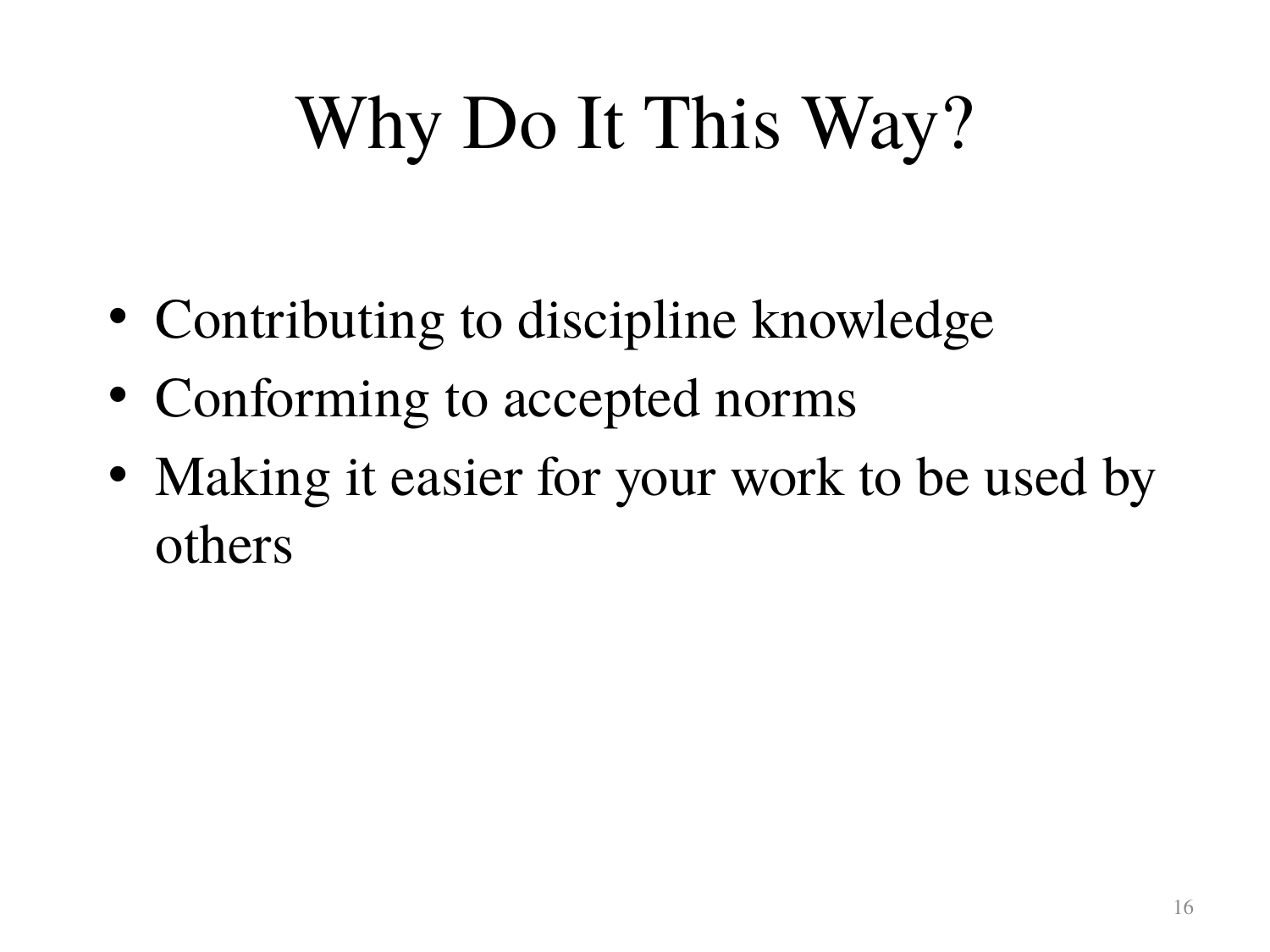

# Why Do It This Way?
Contributing to discipline knowledge
Conforming to accepted norms
Making it easier for your work to be used by others
16